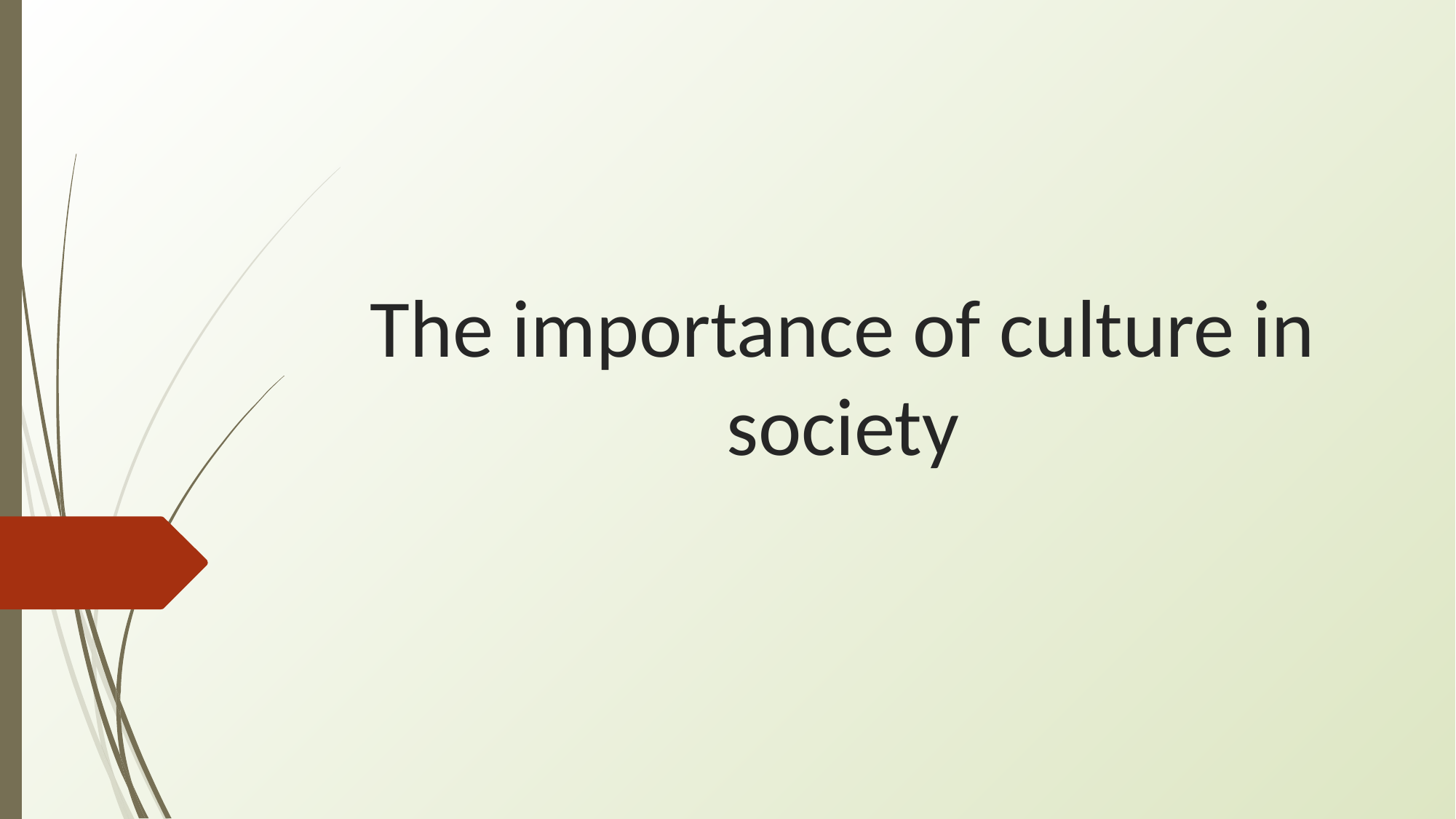

# The importance of culture in society